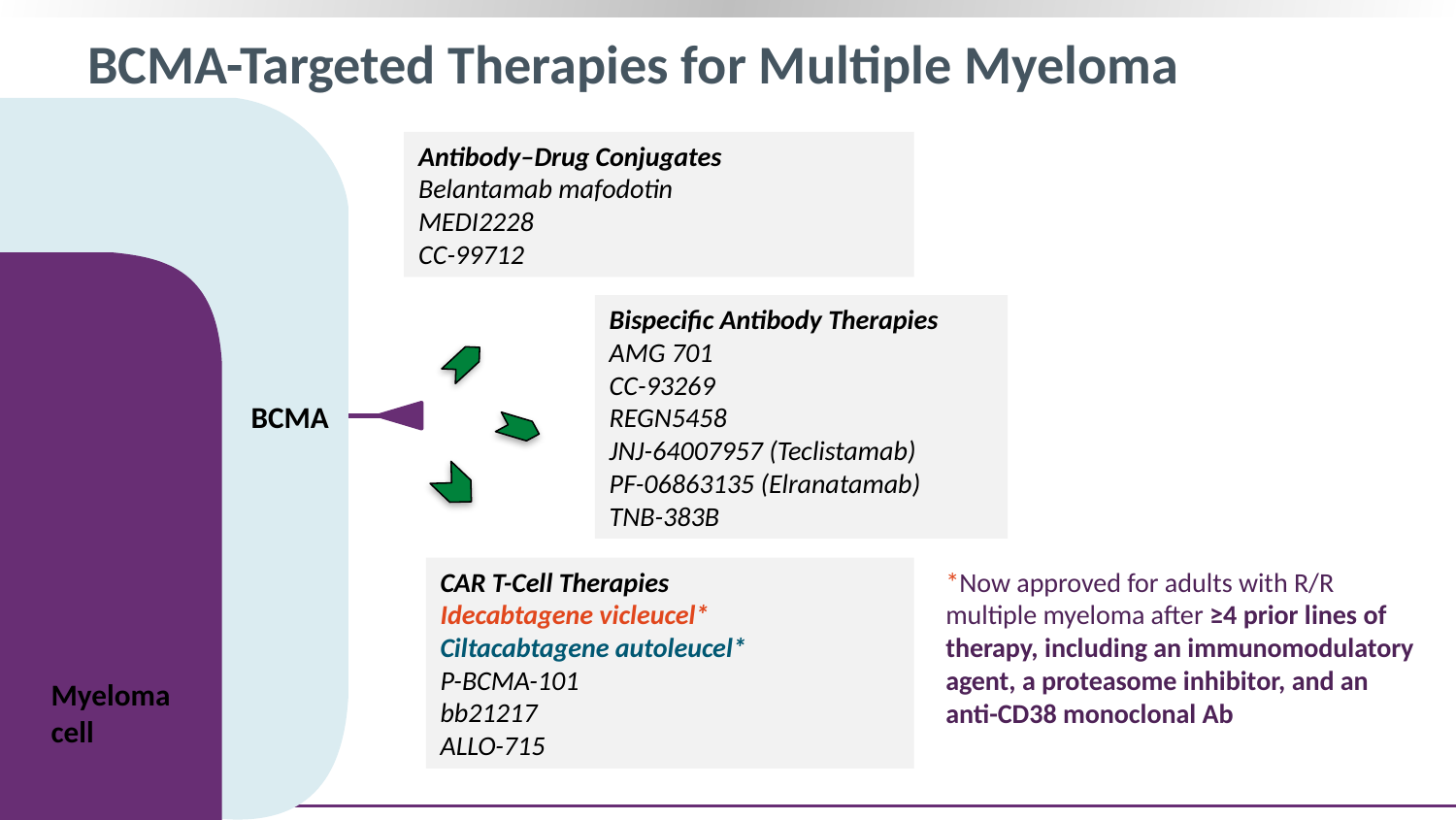

# BCMA-Targeted Therapies for Multiple Myeloma

Antibody–Drug Conjugates
Belantamab mafodotin
MEDI2228
CC-99712

Bispecific Antibody Therapies
AMG 701
CC-93269
REGN5458
JNJ-64007957 (Teclistamab)
PF-06863135 (Elranatamab)
TNB-383B

BCMA

*Now approved for adults with R/R multiple myeloma after ≥4 prior lines of therapy, including an immunomodulatory agent, a proteasome inhibitor, and an anti-CD38 monoclonal Ab
CAR T-Cell Therapies
Idecabtagene vicleucel*
Ciltacabtagene autoleucel*
P-BCMA-101
bb21217
ALLO-715
Myeloma
cell